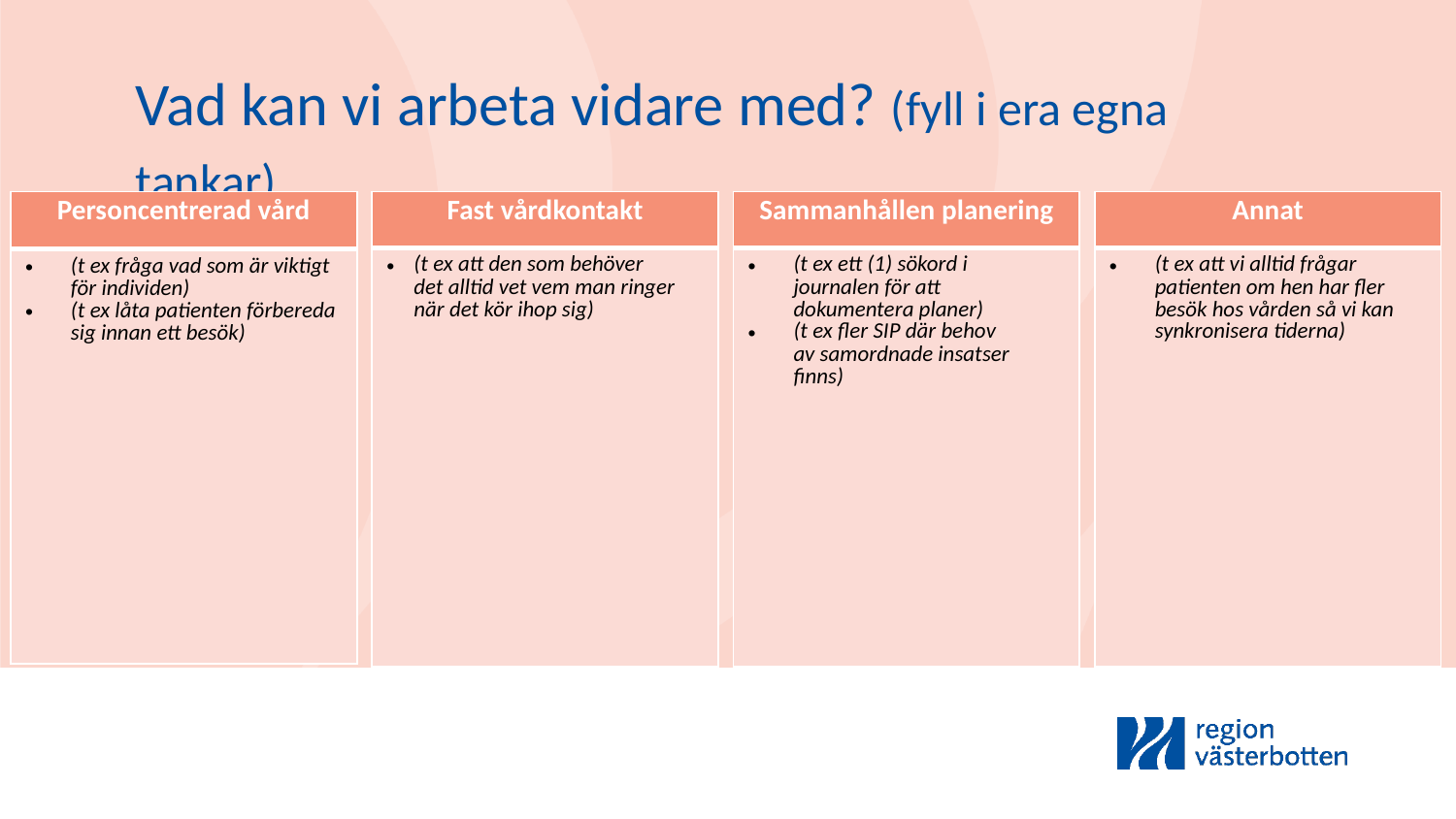

Vad kan vi arbeta vidare med? (fyll i era egna tankar)
| Sammanhållen planering |
| --- |
| (t ex ett (1) sökord i journalen för att dokumentera planer)  (t ex fler SIP där behov av samordnade insatser finns) |
| Personcentrerad vård |
| --- |
| (t ex fråga vad som är viktigt för individen) (t ex låta patienten förbereda sig innan ett besök) |
| Annat |
| --- |
| (t ex att vi alltid frågar patienten om hen har fler besök hos vården så vi kan synkronisera tiderna) |
| Fast vårdkontakt |
| --- |
| (t ex att den som behöver det alltid vet vem man ringer när det kör ihop sig) |